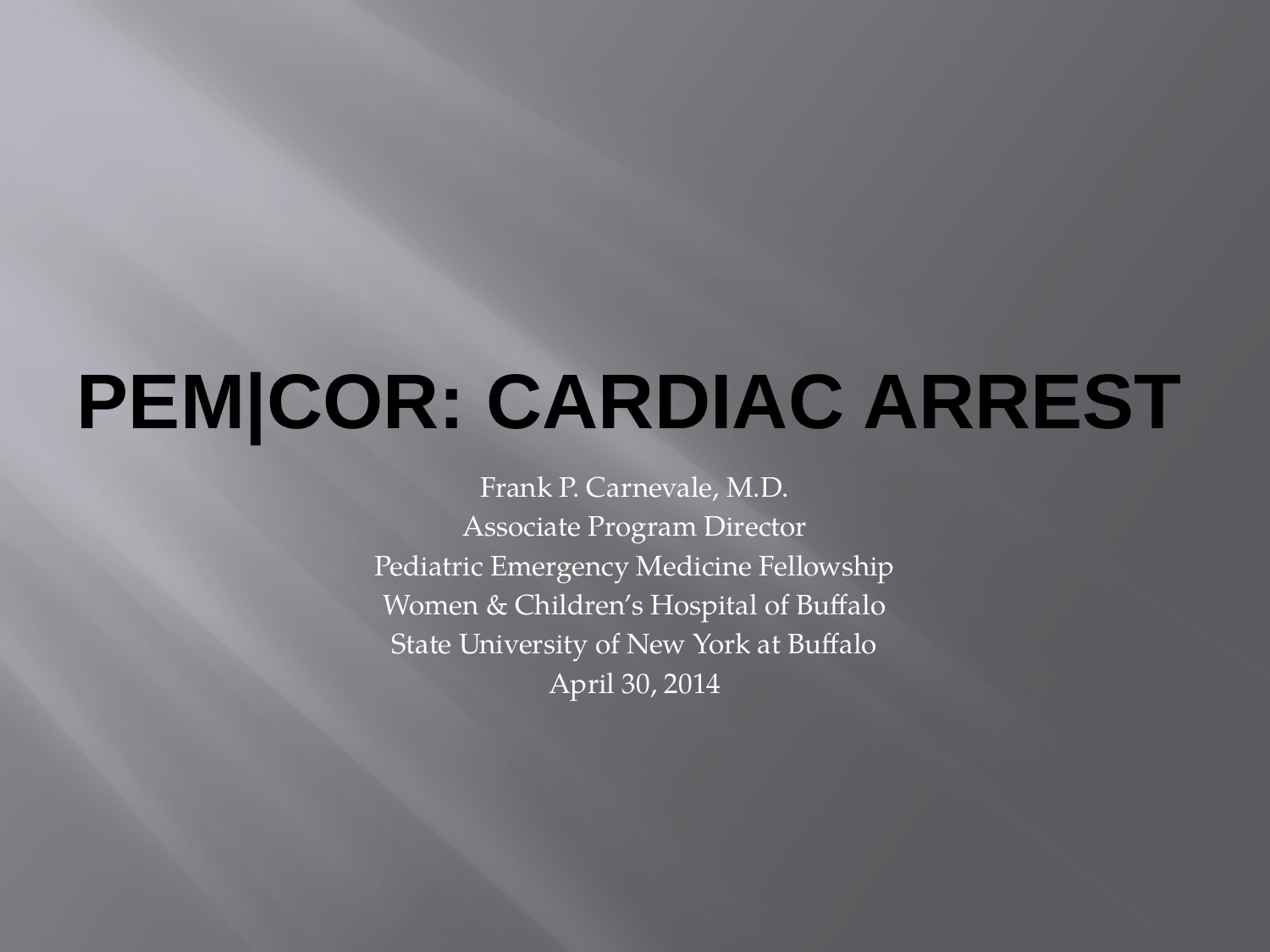

# PEM|COR: Cardiac arrest
Frank P. Carnevale, M.D.
Associate Program Director
Pediatric Emergency Medicine Fellowship
Women & Children’s Hospital of Buffalo
State University of New York at Buffalo
April 30, 2014